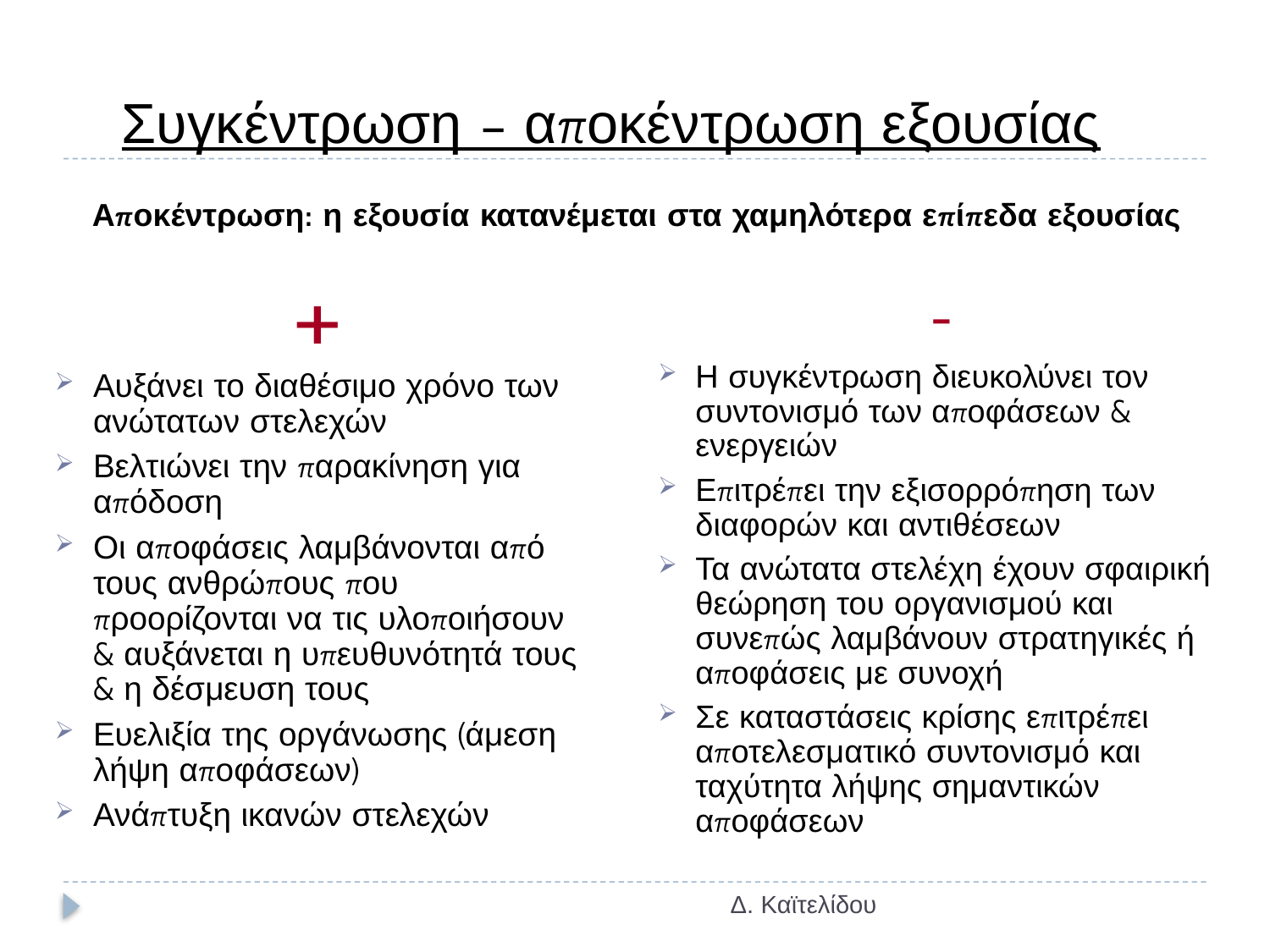

# Συγκέντρωση – αποκέντρωση εξουσίας
Αποκέντρωση: η εξουσία κατανέμεται στα χαμηλότερα επίπεδα εξουσίας
+
Αυξάνει το διαθέσιμο χρόνο των ανώτατων στελεχών
Βελτιώνει την παρακίνηση για απόδοση
Οι αποφάσεις λαμβάνονται από τους ανθρώπους που προορίζονται να τις υλοποιήσουν & αυξάνεται η υπευθυνότητά τους & η δέσμευση τους
Ευελιξία της οργάνωσης (άμεση λήψη αποφάσεων)
Ανάπτυξη ικανών στελεχών
-
Η συγκέντρωση διευκολύνει τον συντονισμό των αποφάσεων & ενεργειών
Επιτρέπει την εξισορρόπηση των διαφορών και αντιθέσεων
Τα ανώτατα στελέχη έχουν σφαιρική θεώρηση του οργανισμού και συνεπώς λαμβάνουν στρατηγικές ή αποφάσεις με συνοχή
Σε καταστάσεις κρίσης επιτρέπει αποτελεσματικό συντονισμό και ταχύτητα λήψης σημαντικών αποφάσεων

Δ. Καϊτελίδου